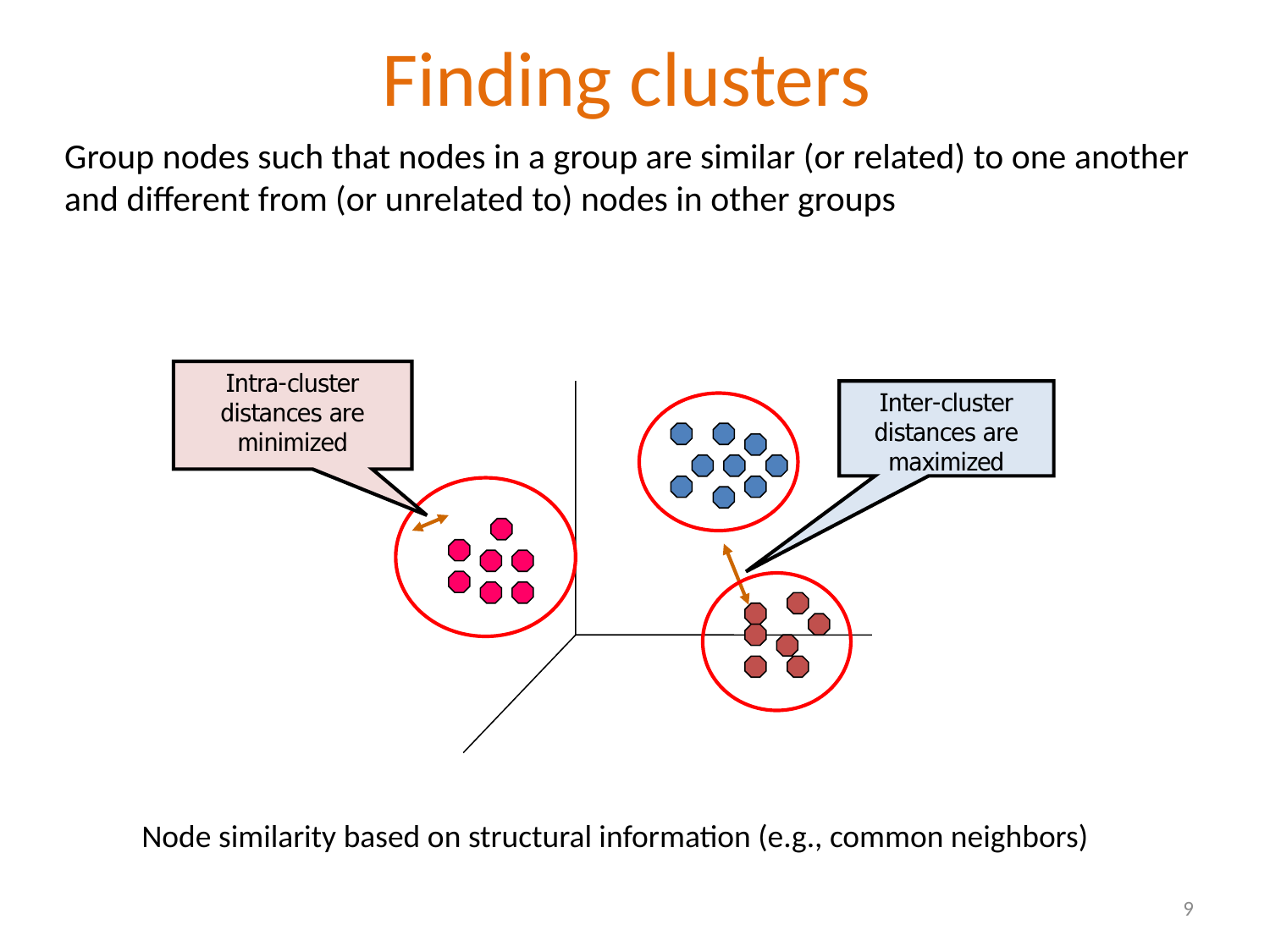

# Finding clusters
Group nodes such that nodes in a group are similar (or related) to one another and different from (or unrelated to) nodes in other groups
Intra-cluster distances are minimized

Inter-cluster distances are maximized

Node similarity based on structural information (e.g., common neighbors)
9